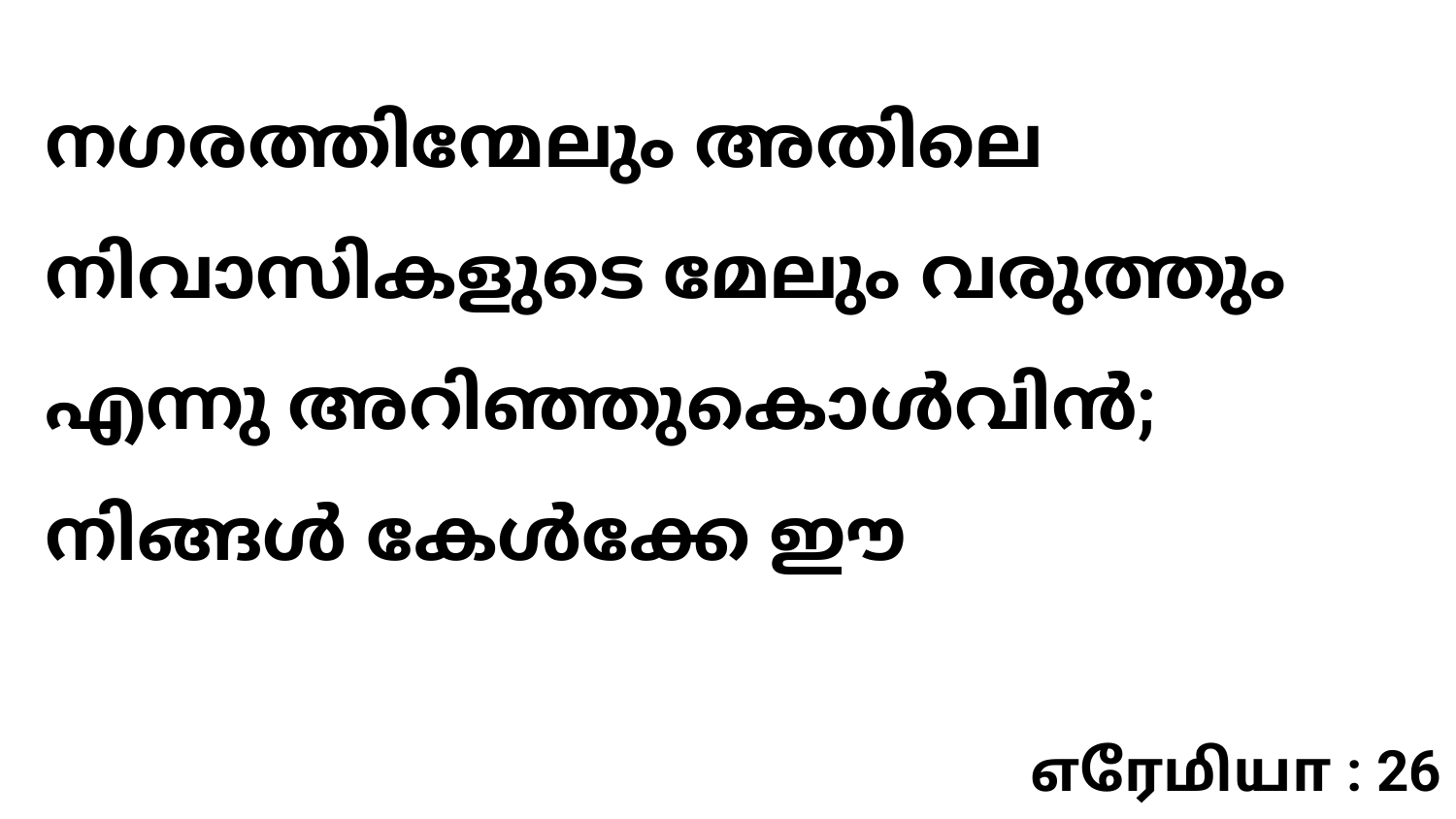

നഗരത്തിന്മേലും അതിലെ നിവാസികളുടെ മേലും വരുത്തും എന്നു അറിഞ്ഞുകൊൾവിൻ; നിങ്ങൾ കേൾക്കേ ഈ
எரேமியா : 26